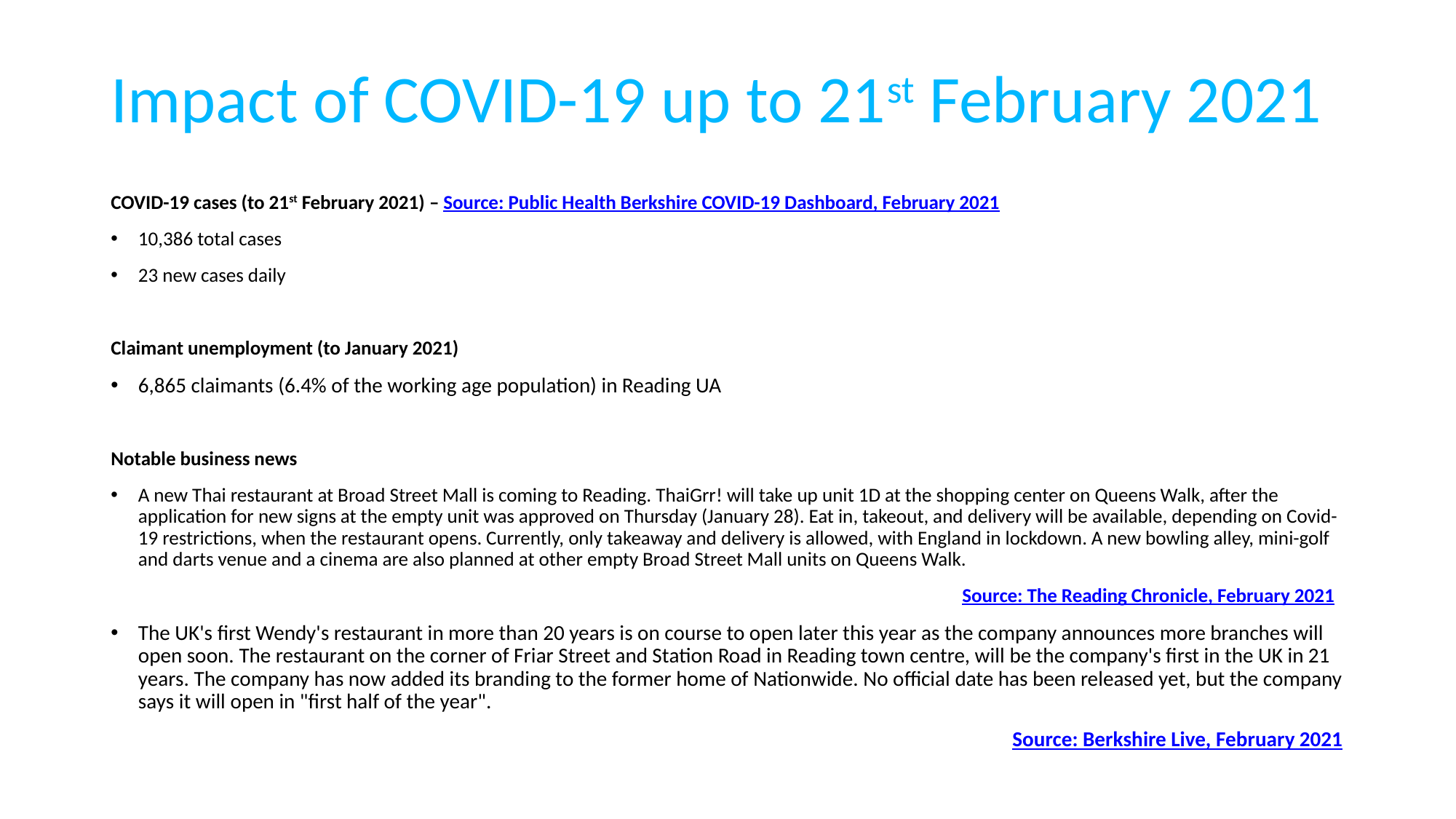

# Impact of COVID-19 up to 21st February 2021
COVID-19 cases (to 21st February 2021) – Source: Public Health Berkshire COVID-19 Dashboard, February 2021
10,386 total cases
23 new cases daily

Claimant unemployment (to January 2021)
6,865 claimants (6.4% of the working age population) in Reading UA

Notable business news
A new Thai restaurant at Broad Street Mall is coming to Reading. ThaiGrr! will take up unit 1D at the shopping center on Queens Walk, after the application for new signs at the empty unit was approved on Thursday (January 28). Eat in, takeout, and delivery will be available, depending on Covid-19 restrictions, when the restaurant opens. Currently, only takeaway and delivery is allowed, with England in lockdown. A new bowling alley, mini-golf and darts venue and a cinema are also planned at other empty Broad Street Mall units on Queens Walk.
							                    Source: The Reading Chronicle, February 2021
The UK's first Wendy's restaurant in more than 20 years is on course to open later this year as the company announces more branches will open soon. The restaurant on the corner of Friar Street and Station Road in Reading town centre, will be the company's first in the UK in 21 years. The company has now added its branding to the former home of Nationwide. No official date has been released yet, but the company says it will open in "first half of the year".
								      Source: Berkshire Live, February 2021